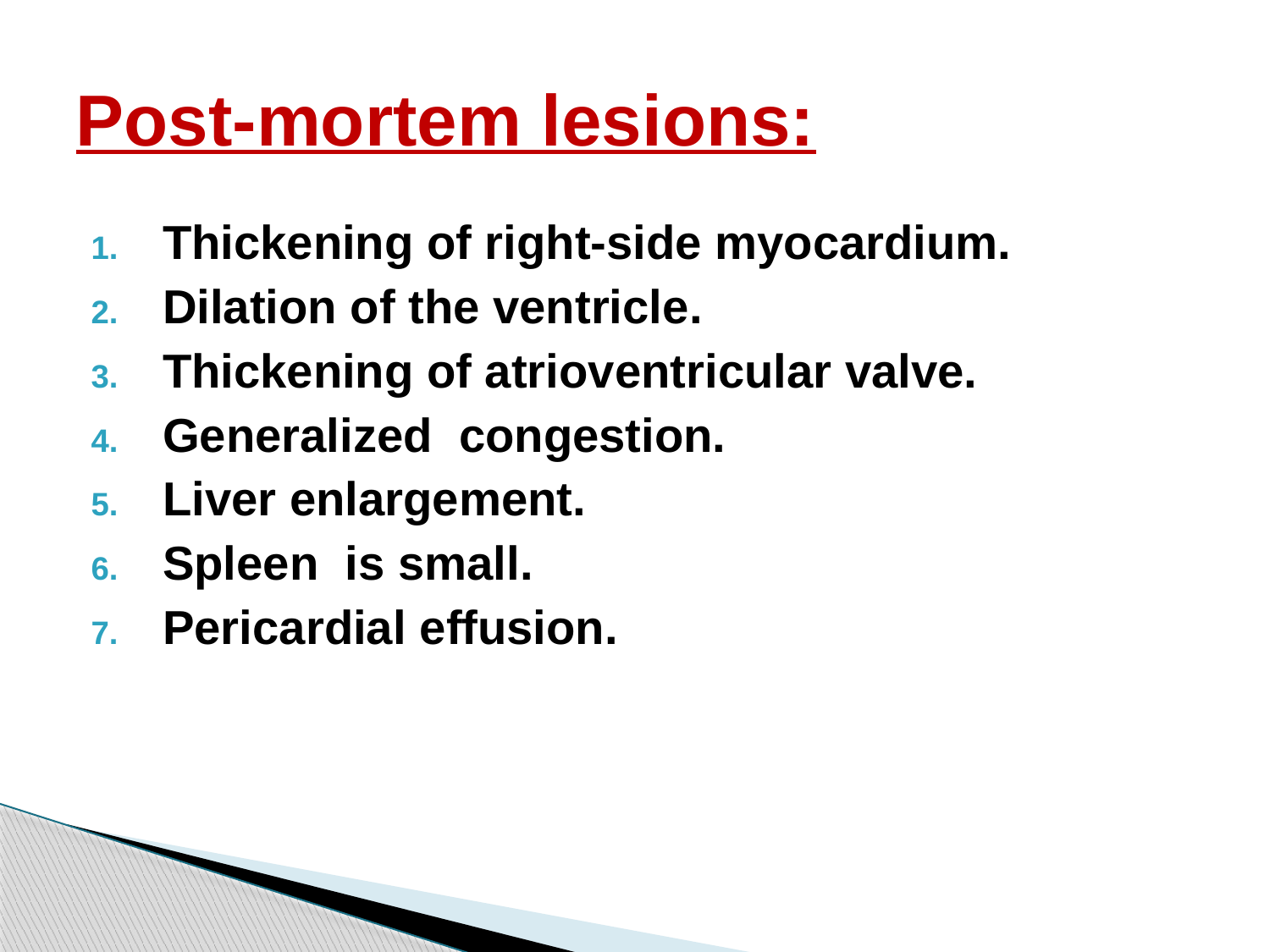

# Post-mortem lesions:
Thickening of right-side myocardium.
Dilation of the ventricle.
Thickening of atrioventricular valve.
Generalized  congestion.
Liver enlargement.
Spleen  is small.
Pericardial effusion.